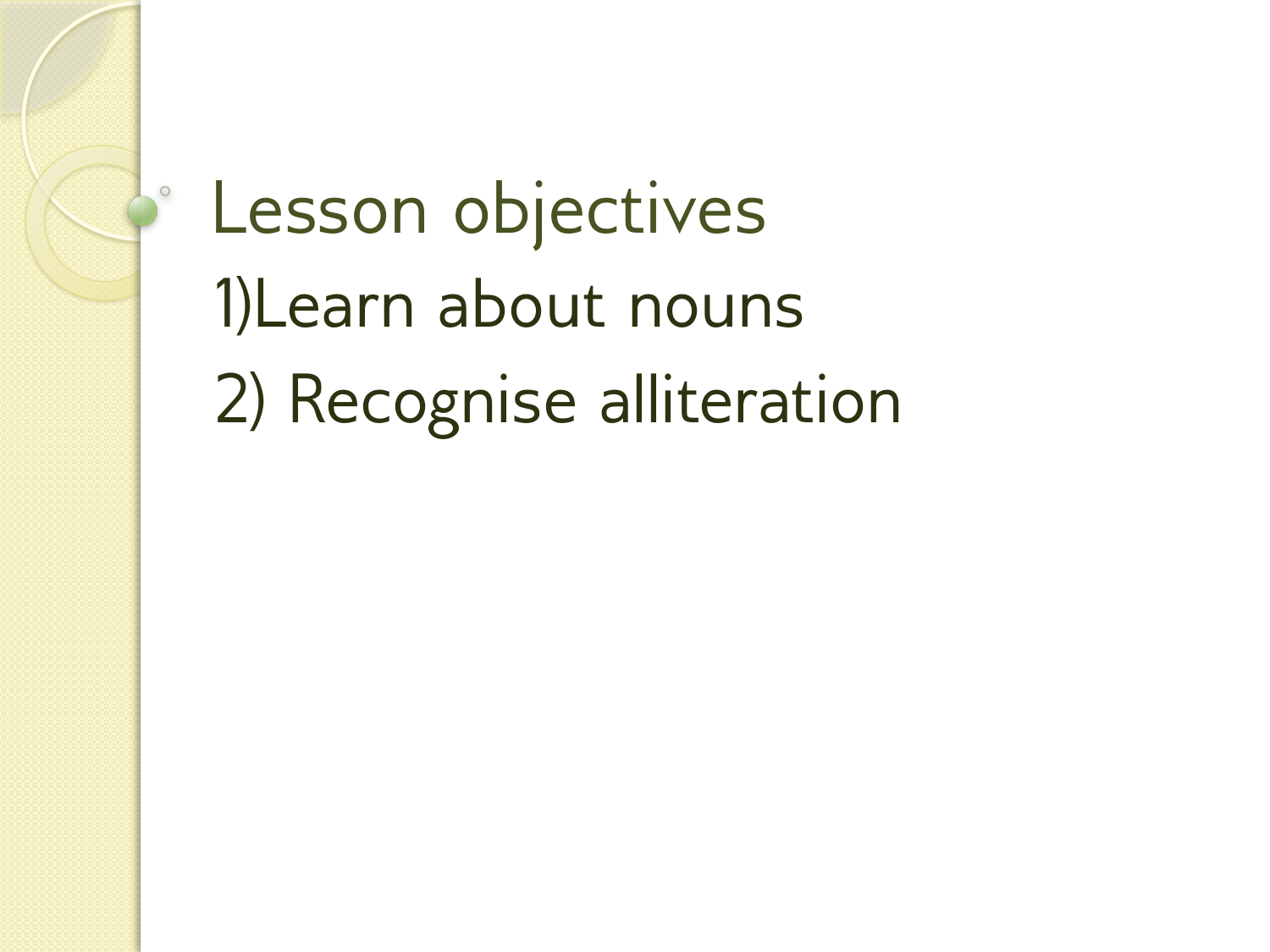

# Lesson objectives
1)Learn about nouns
2) Recognise alliteration